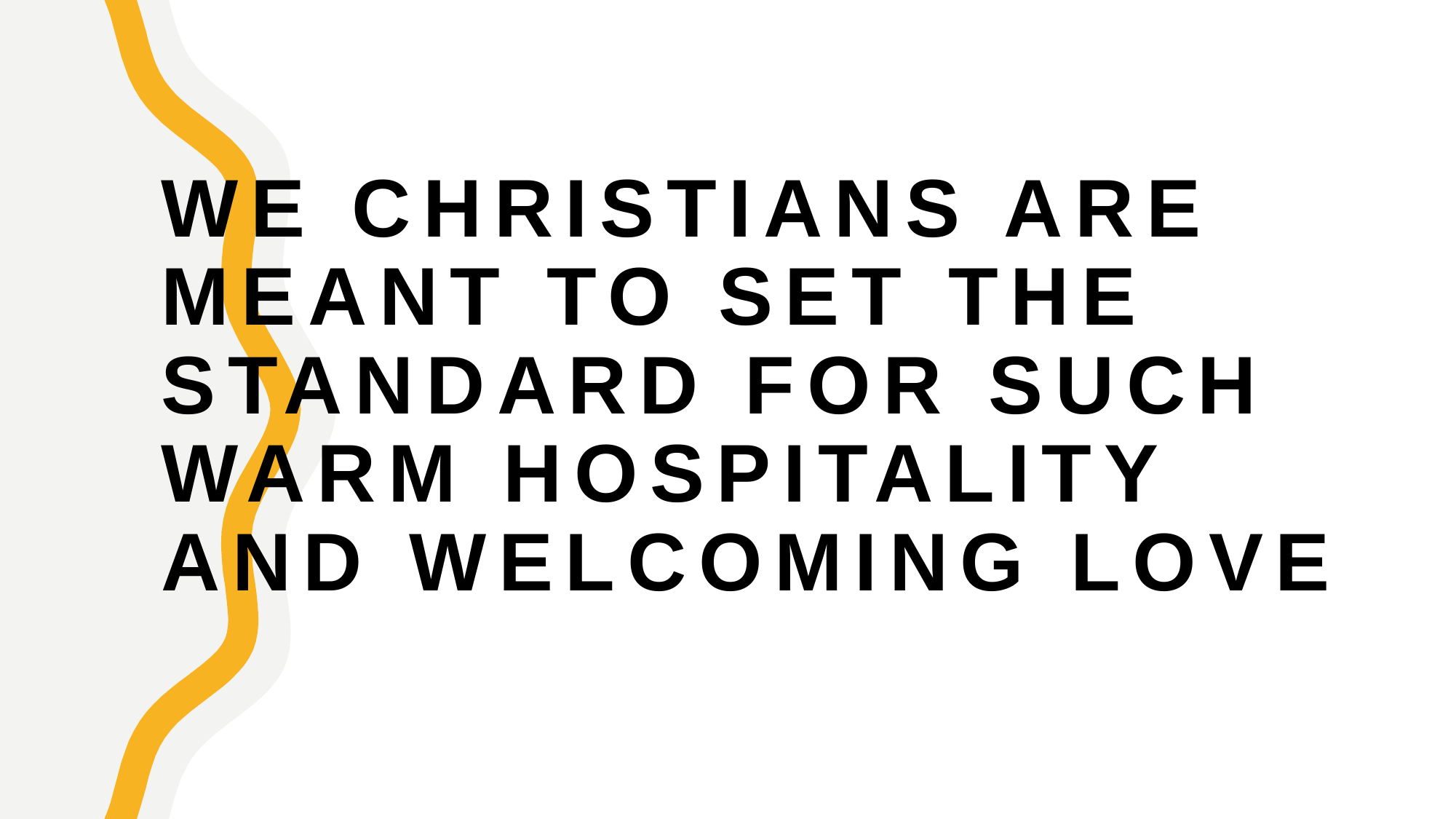

# We Christians are meant to set the standard for such warm hospitality and welcoming love